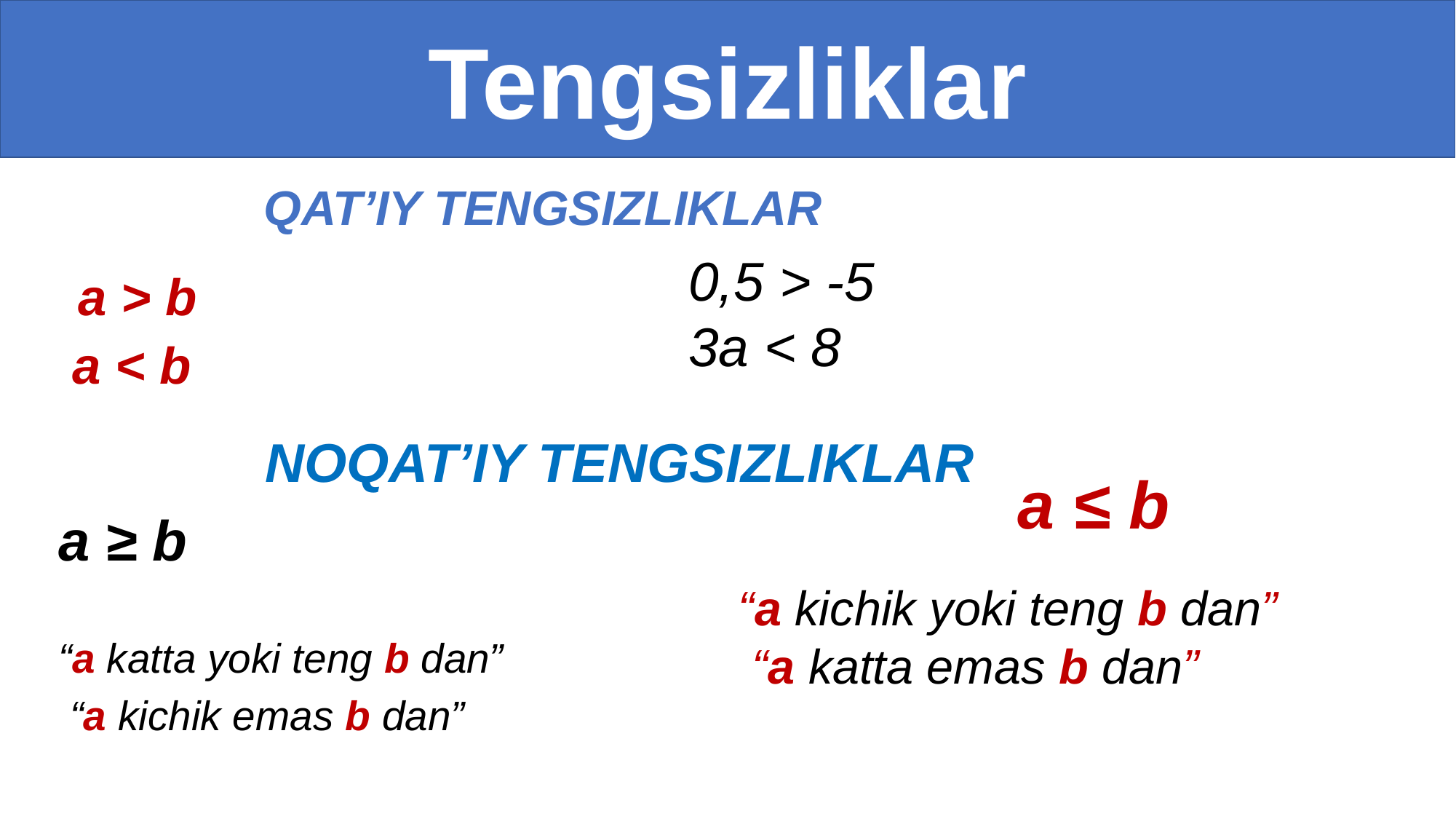

Tengsizliklar
QAT’IY TENGSIZLIKLAR
0,5 > -5
3a < 8
  a > b
 a < b

a ≥ b

“a katta yoki teng b dan”
 “a kichik emas b dan”

NOQAT’IY TENGSIZLIKLAR
a ≤ b

“a kichik yoki teng b dan”
 “a katta emas b dan”